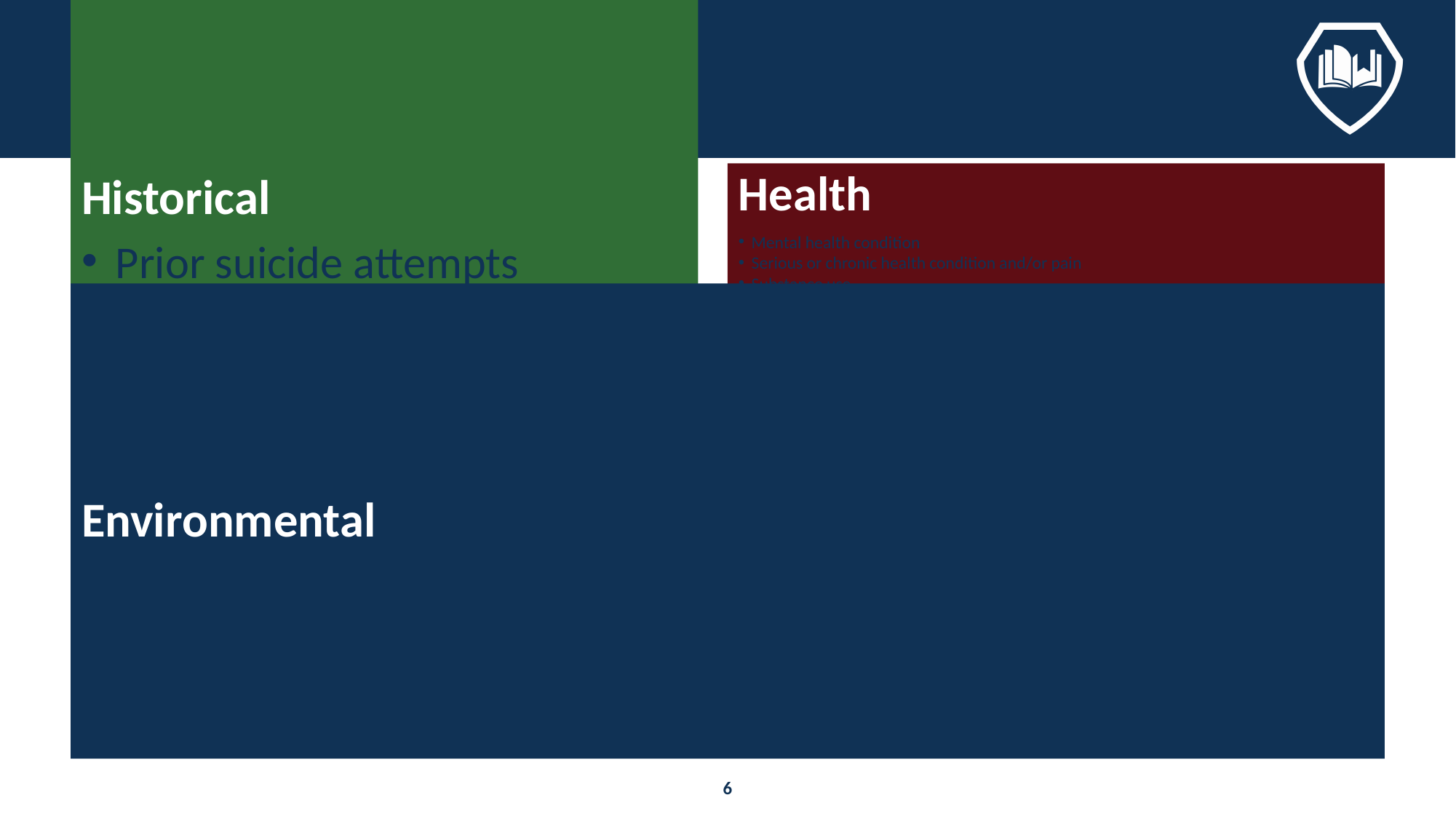

# Suicide Risk Factors
Historical
Health
Mental health condition
Serious or chronic health condition and/or pain
Substance use
Prior suicide attempts
Family history of suicide
History of trauma or abuse
Environmental
Access to lethal means
Stressful life events
Prolonged stress
Few existing resources
Exposure to another person’s suicide, including in the media.